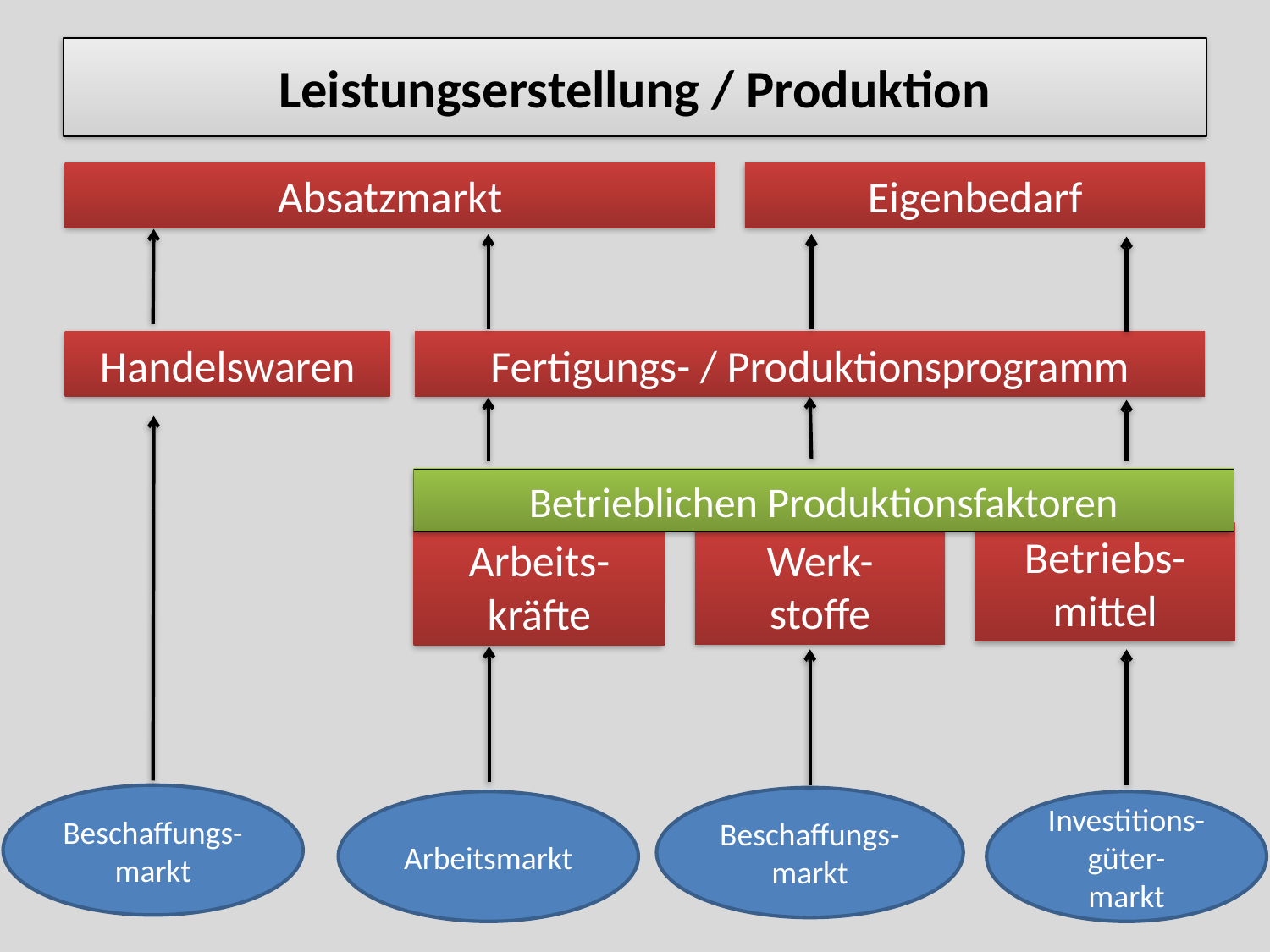

# Leistungserstellung / Produktion
Absatzmarkt
Eigenbedarf
Handelswaren
Fertigungs- / Produktionsprogramm
Betrieblichen Produktionsfaktoren
Betriebs-mittel
Werk-
stoffe
Arbeits-kräfte
Beschaffungs-
markt
Beschaffungs-
markt
Arbeitsmarkt
Investitions-
güter-
markt